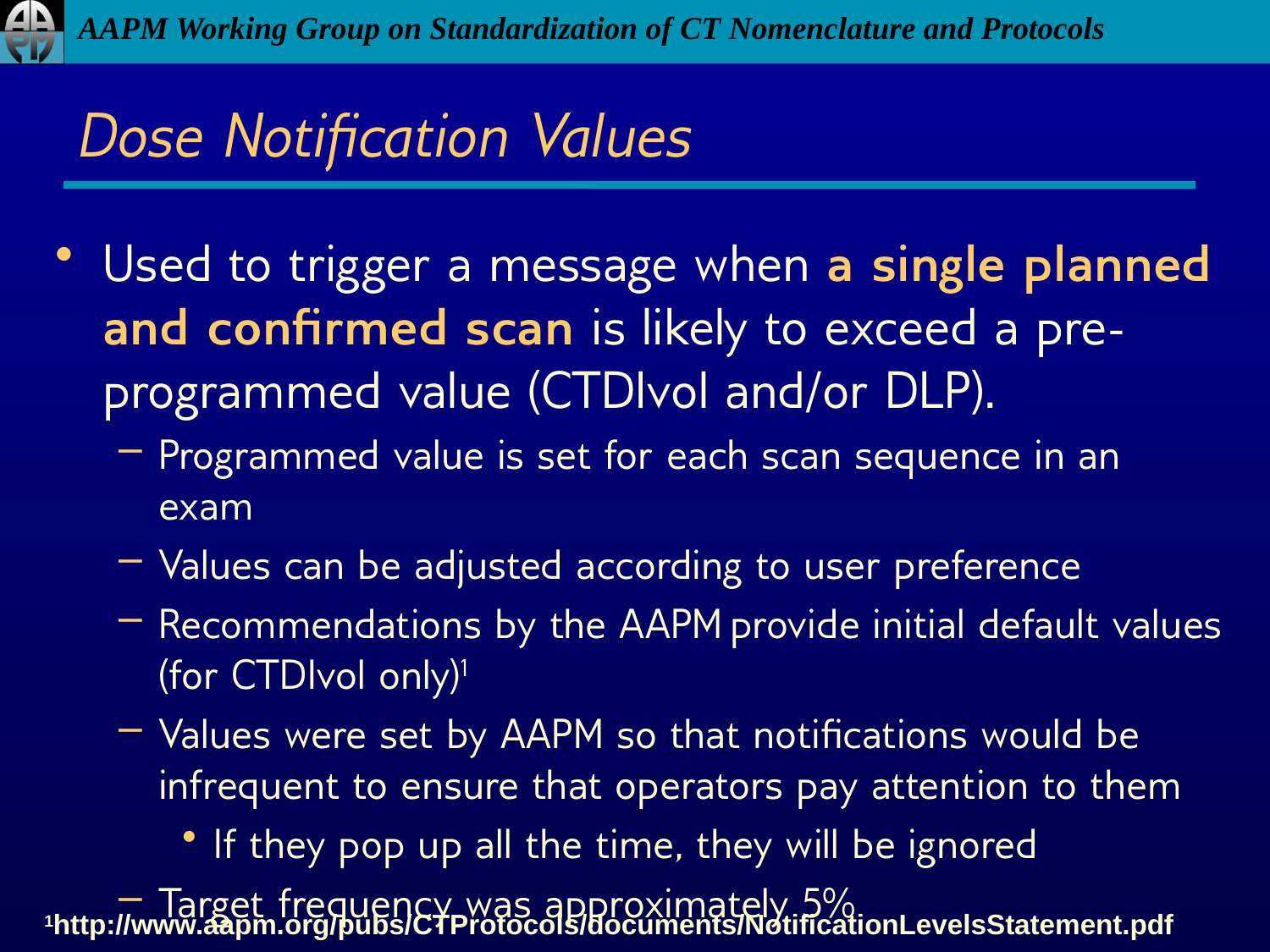

# Dose Notification Values
Used to trigger a message when a single planned and confirmed scan is likely to exceed a pre-programmed value (CTDIvol and/or DLP).
Programmed value is set for each scan sequence in an exam
Values can be adjusted according to user preference
Recommendations by the AAPM provide initial default values (for CTDIvol only)1
Values were set by AAPM so that notifications would be infrequent to ensure that operators pay attention to them
If they pop up all the time, they will be ignored
Target frequency was approximately 5%

1http://www.aapm.org/pubs/CTProtocols/documents/NotificationLevelsStatement.pdf